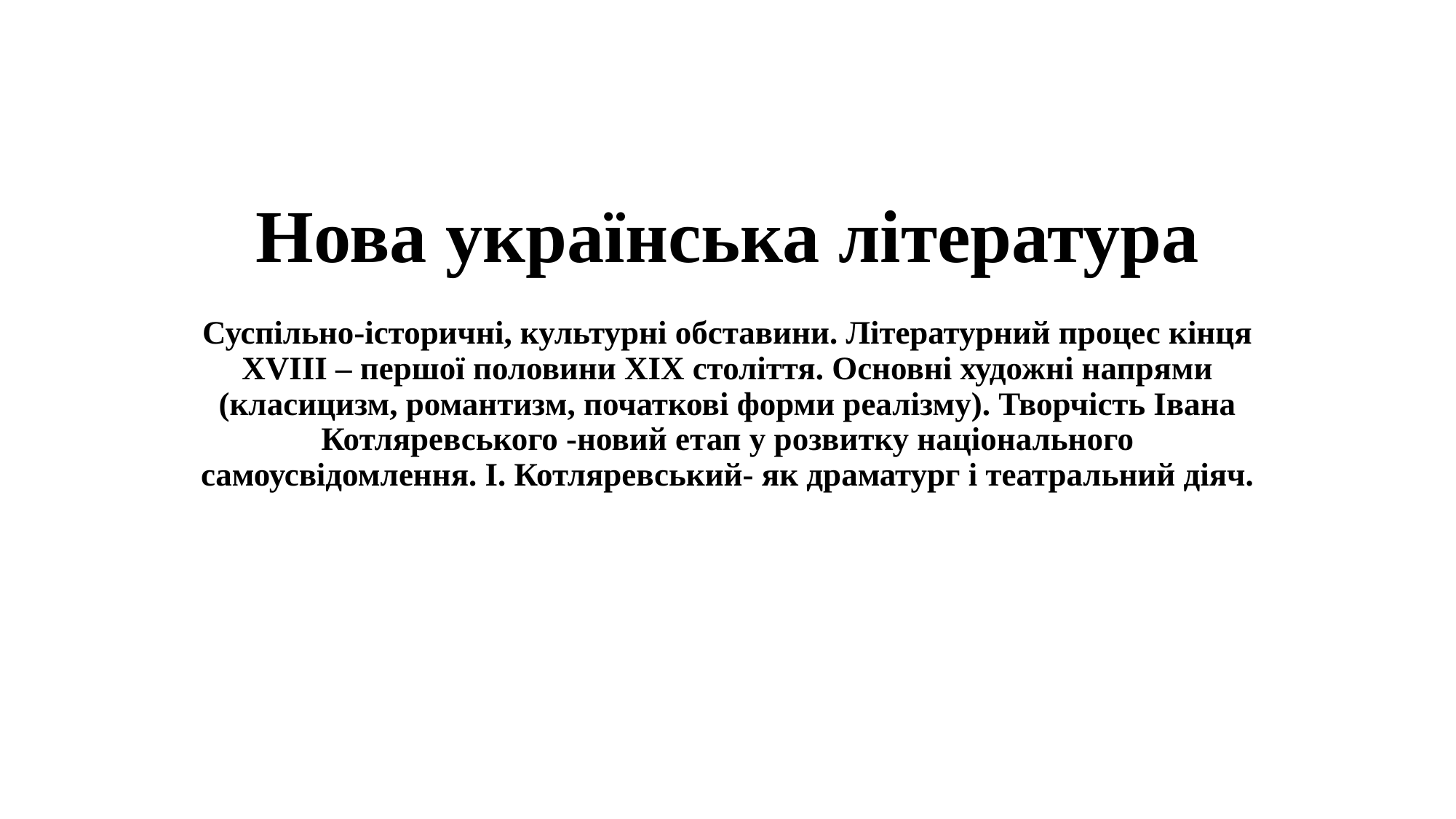

# Нова українська література
Суспільно-історичні, культурні обставини. Літературний процес кінця ХVIII – першої половини ХІХ століття. Основні художні напрями (класицизм, романтизм, початкові форми реалізму). Творчість Івана Котляревського -новий етап у розвитку національного самоусвідомлення. І. Котляревський- як драматург і театральний діяч.